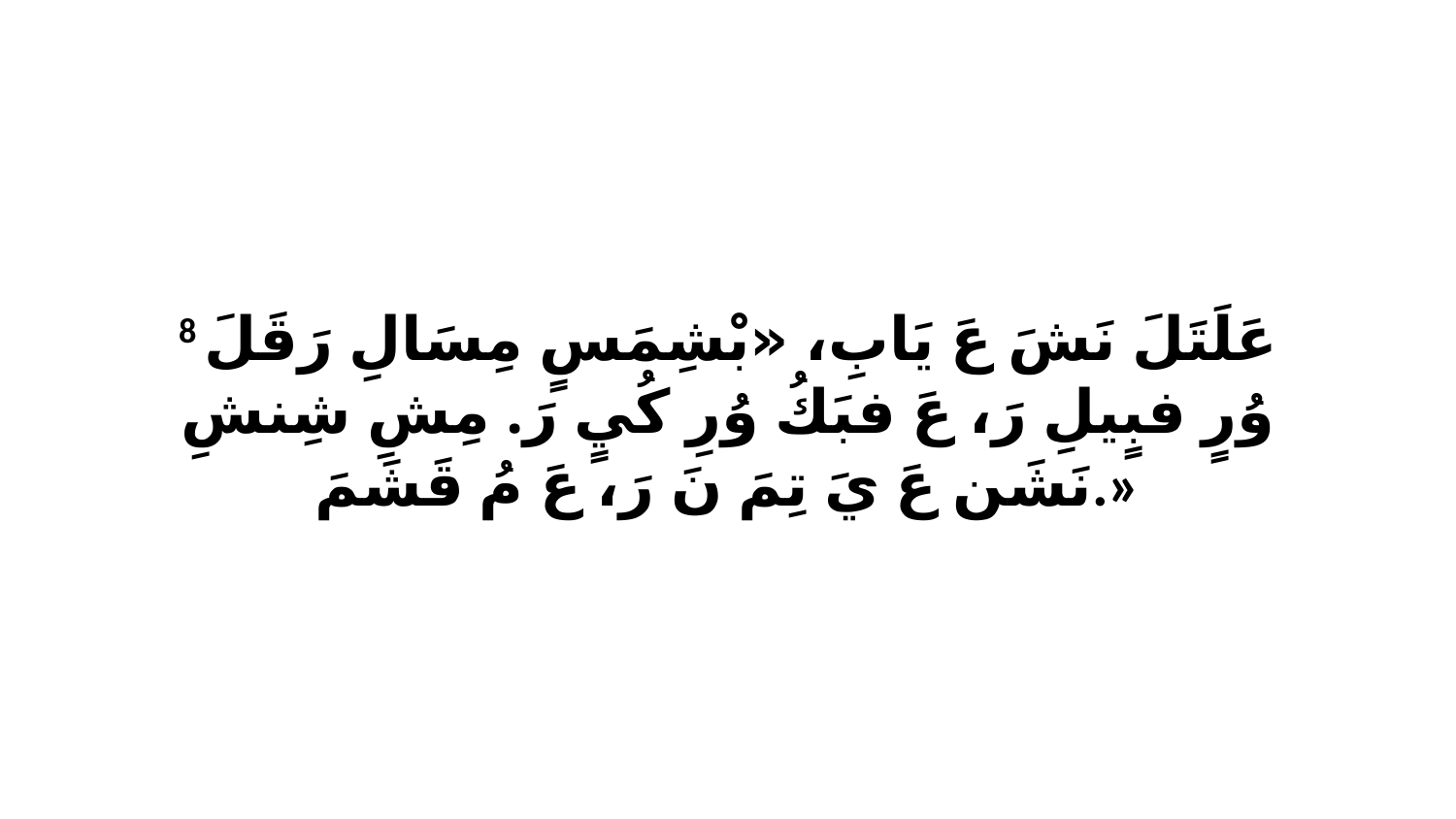

8 عَلَتَلَ نَشَ عَ يَابِ، «بْشِمَسٍ مِسَالِ رَقَلَ وُرٍ فبٍيلِ رَ، عَ فبَكُ وُرِ كُيٍ رَ. مِشِ شِنشِ نَشَن عَ يَ تِمَ نَ رَ، عَ مُ قَشَمَ.»